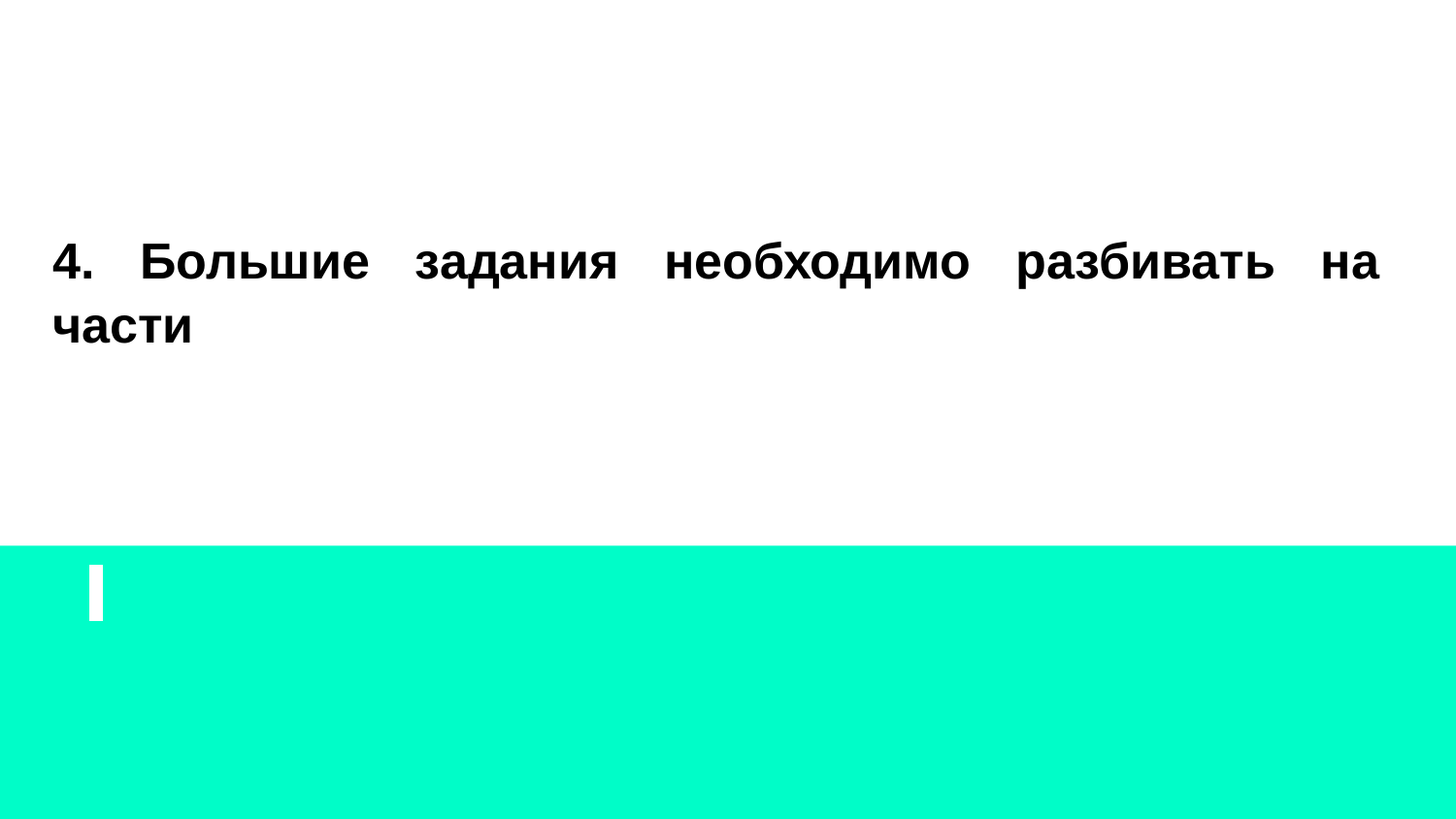

# 4. Большие задания необходимо разбивать на части